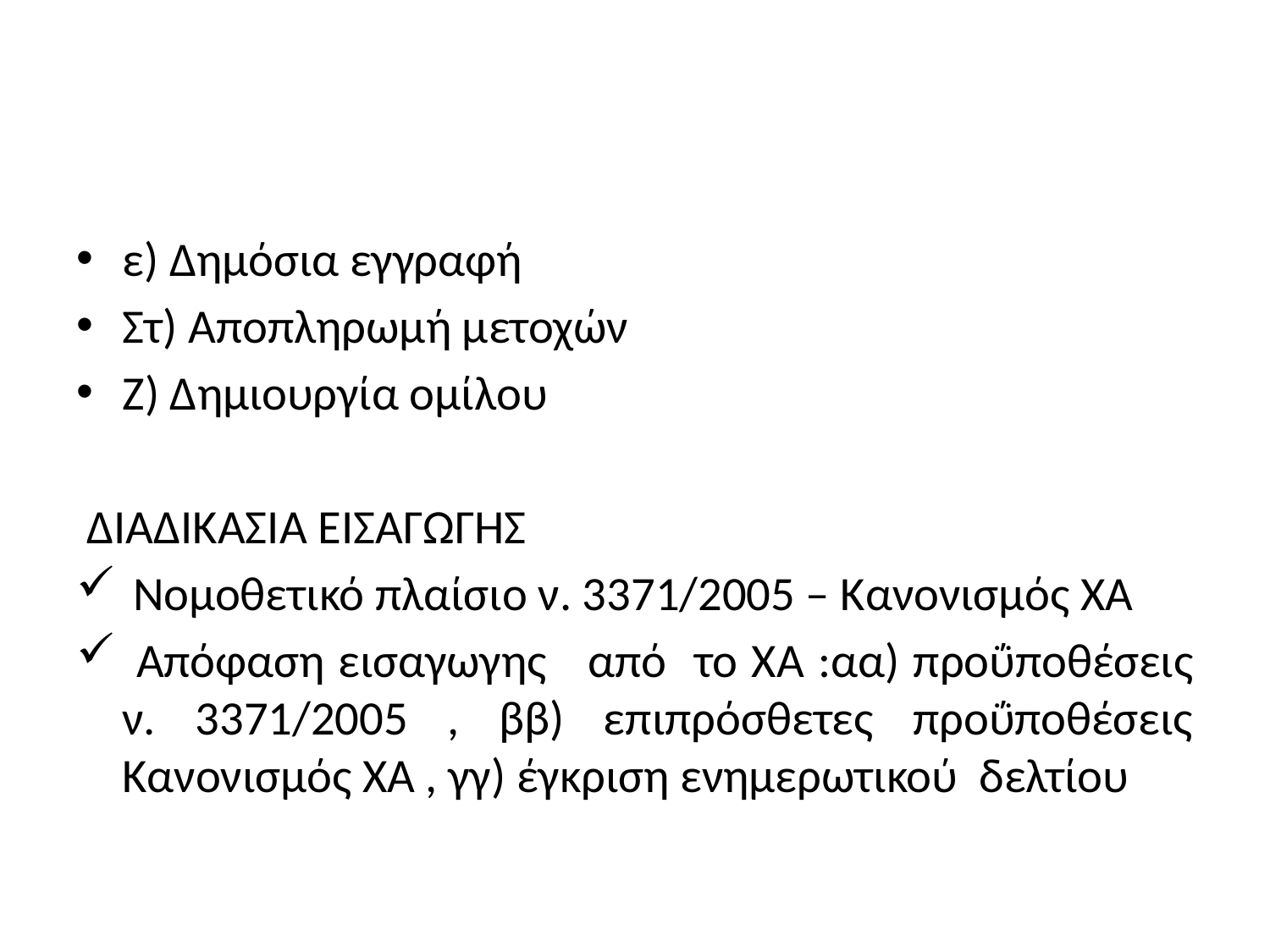

#
ε) Δημόσια εγγραφή
Στ) Αποπληρωμή μετοχών
Ζ) Δημιουργία ομίλου

 ΔΙΑΔΙΚΑΣΙΑ ΕΙΣΑΓΩΓΗΣ
 Νομοθετικό πλαίσιο ν. 3371/2005 – Κανονισμός ΧΑ
 Απόφαση εισαγωγης   από  το ΧΑ :αα) προΰποθέσεις ν. 3371/2005 , ββ) επιπρόσθετες προΰποθέσεις Κανονισμός ΧΑ , γγ) έγκριση ενημερωτικού  δελτίου